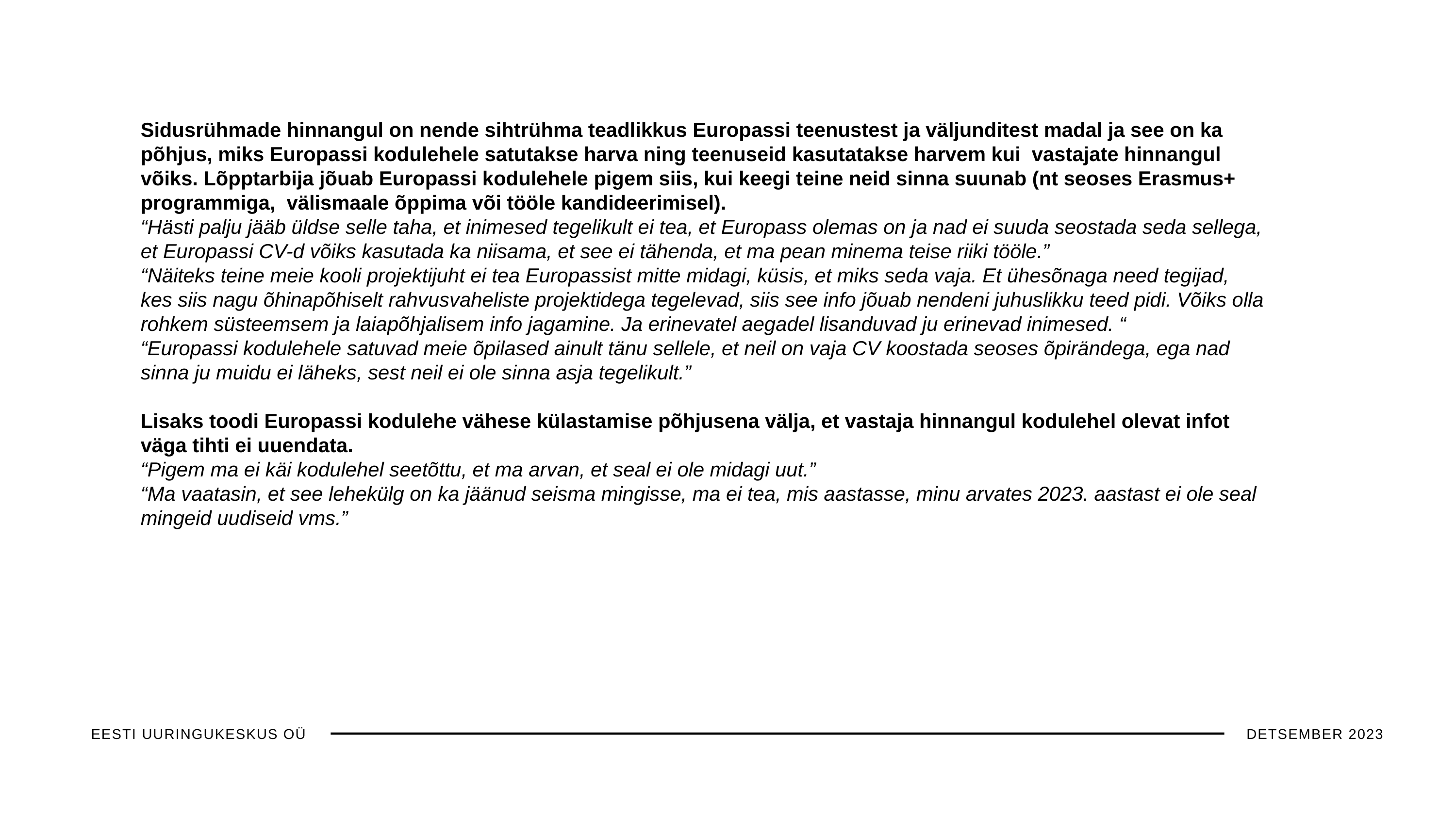

Sidusrühmade hinnangul on nende sihtrühma teadlikkus Europassi teenustest ja väljunditest madal ja see on ka põhjus, miks Europassi kodulehele satutakse harva ning teenuseid kasutatakse harvem kui  vastajate hinnangul võiks. Lõpptarbija jõuab Europassi kodulehele pigem siis, kui keegi teine neid sinna suunab (nt seoses Erasmus+ programmiga,  välismaale õppima või tööle kandideerimisel).
“Hästi palju jääb üldse selle taha, et inimesed tegelikult ei tea, et Europass olemas on ja nad ei suuda seostada seda sellega, et Europassi CV-d võiks kasutada ka niisama, et see ei tähenda, et ma pean minema teise riiki tööle.”
“Näiteks teine meie kooli projektijuht ei tea Europassist mitte midagi, küsis, et miks seda vaja. Et ühesõnaga need tegijad, kes siis nagu õhinapõhiselt rahvusvaheliste projektidega tegelevad, siis see info jõuab nendeni juhuslikku teed pidi. Võiks olla rohkem süsteemsem ja laiapõhjalisem info jagamine. Ja erinevatel aegadel lisanduvad ju erinevad inimesed. “
“Europassi kodulehele satuvad meie õpilased ainult tänu sellele, et neil on vaja CV koostada seoses õpirändega, ega nad sinna ju muidu ei läheks, sest neil ei ole sinna asja tegelikult.”

Lisaks toodi Europassi kodulehe vähese külastamise põhjusena välja, et vastaja hinnangul kodulehel olevat infot väga tihti ei uuendata.
“Pigem ma ei käi kodulehel seetõttu, et ma arvan, et seal ei ole midagi uut.”
“Ma vaatasin, et see lehekülg on ka jäänud seisma mingisse, ma ei tea, mis aastasse, minu arvates 2023. aastast ei ole seal mingeid uudiseid vms.”

EESTI UURINGUKESKUS OÜ
DETSEMBER 2023